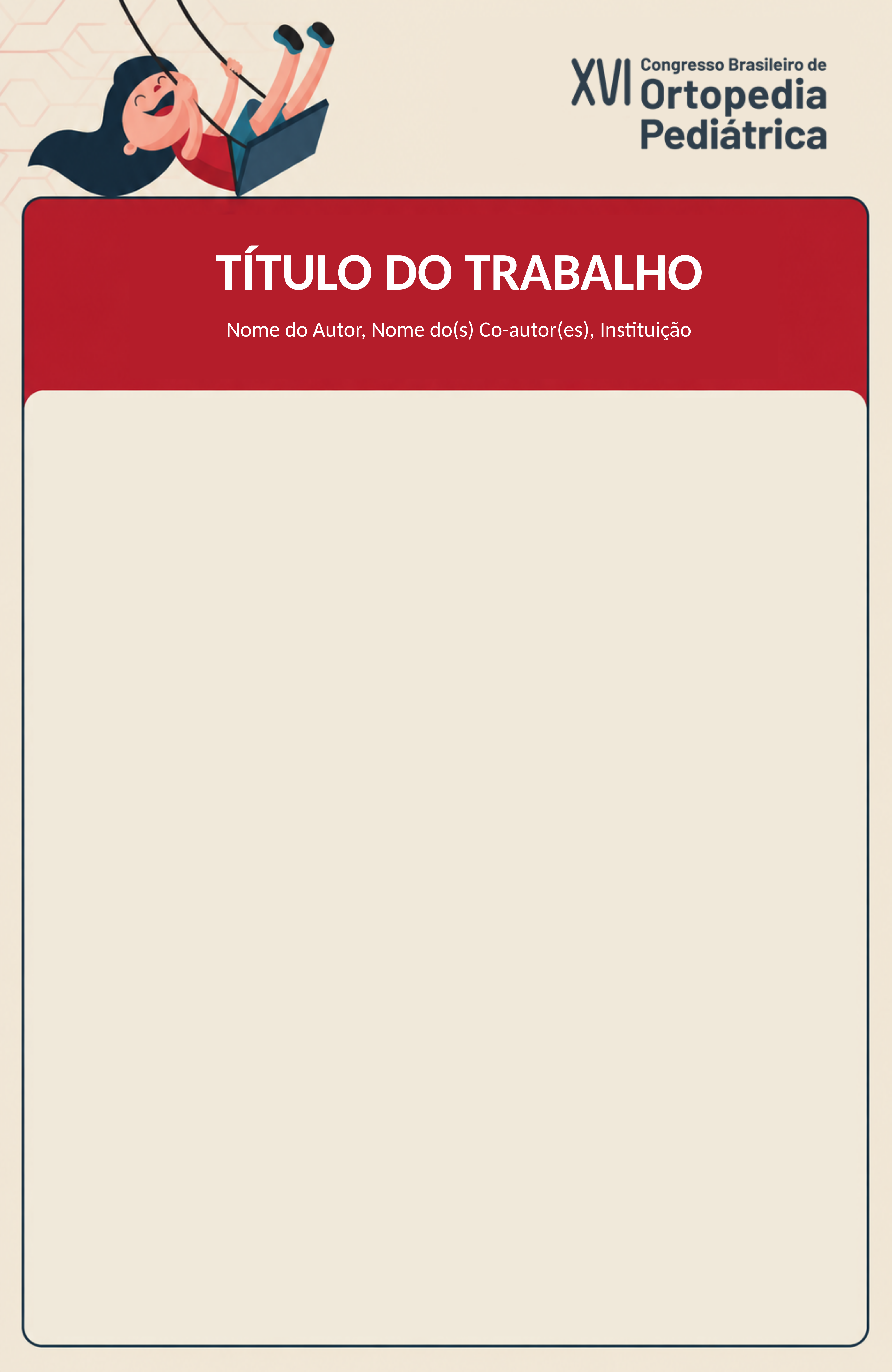

TÍTULO DO TRABALHO
Nome do Autor, Nome do(s) Co-autor(es), Instituição